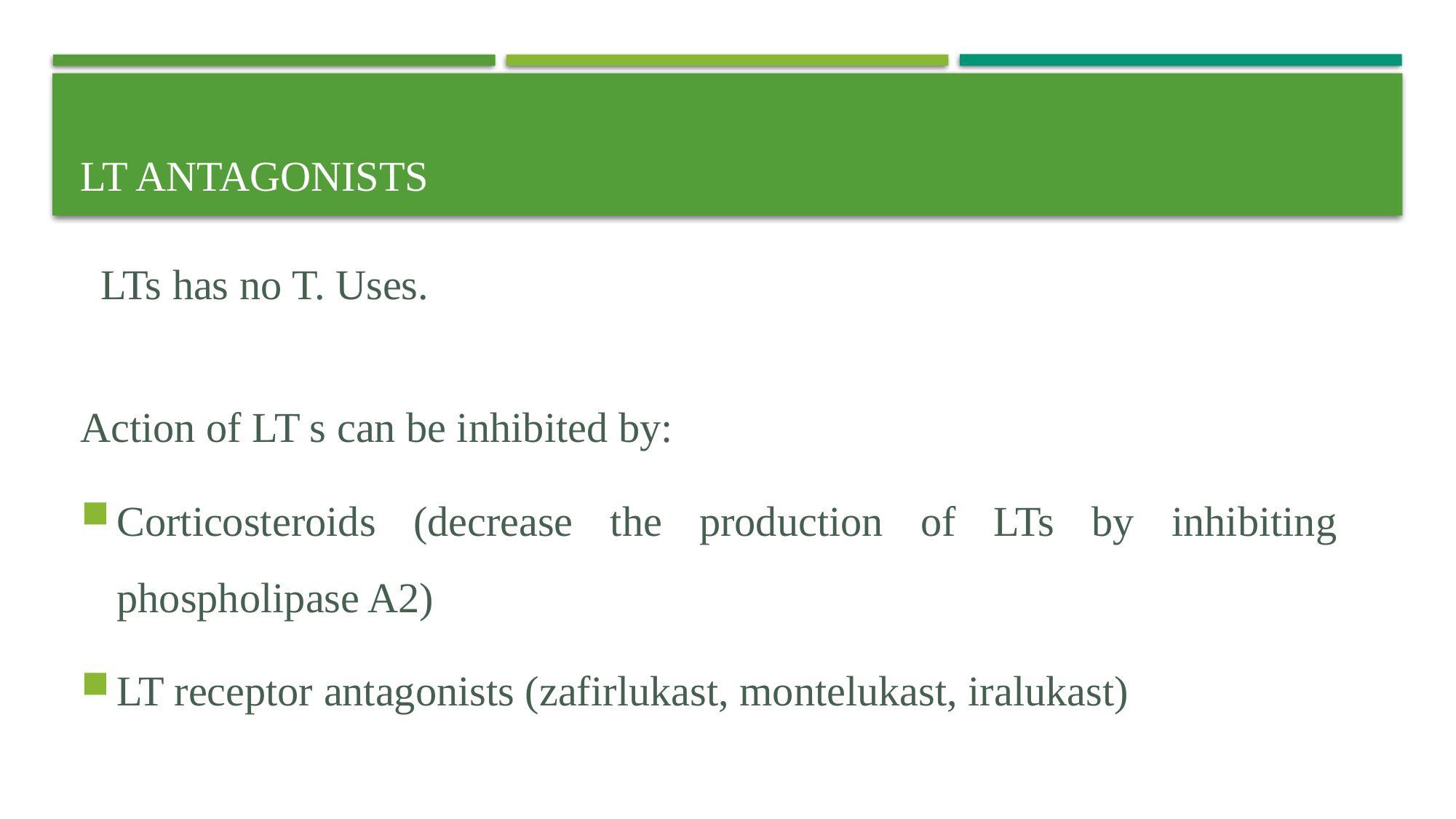

# LT antagonists
LTs has no T. Uses.
Action of LT s can be inhibited by:
Corticosteroids (decrease the production of LTs by inhibiting  phospholipase A2)
LT receptor antagonists (zafirlukast, montelukast, iralukast)